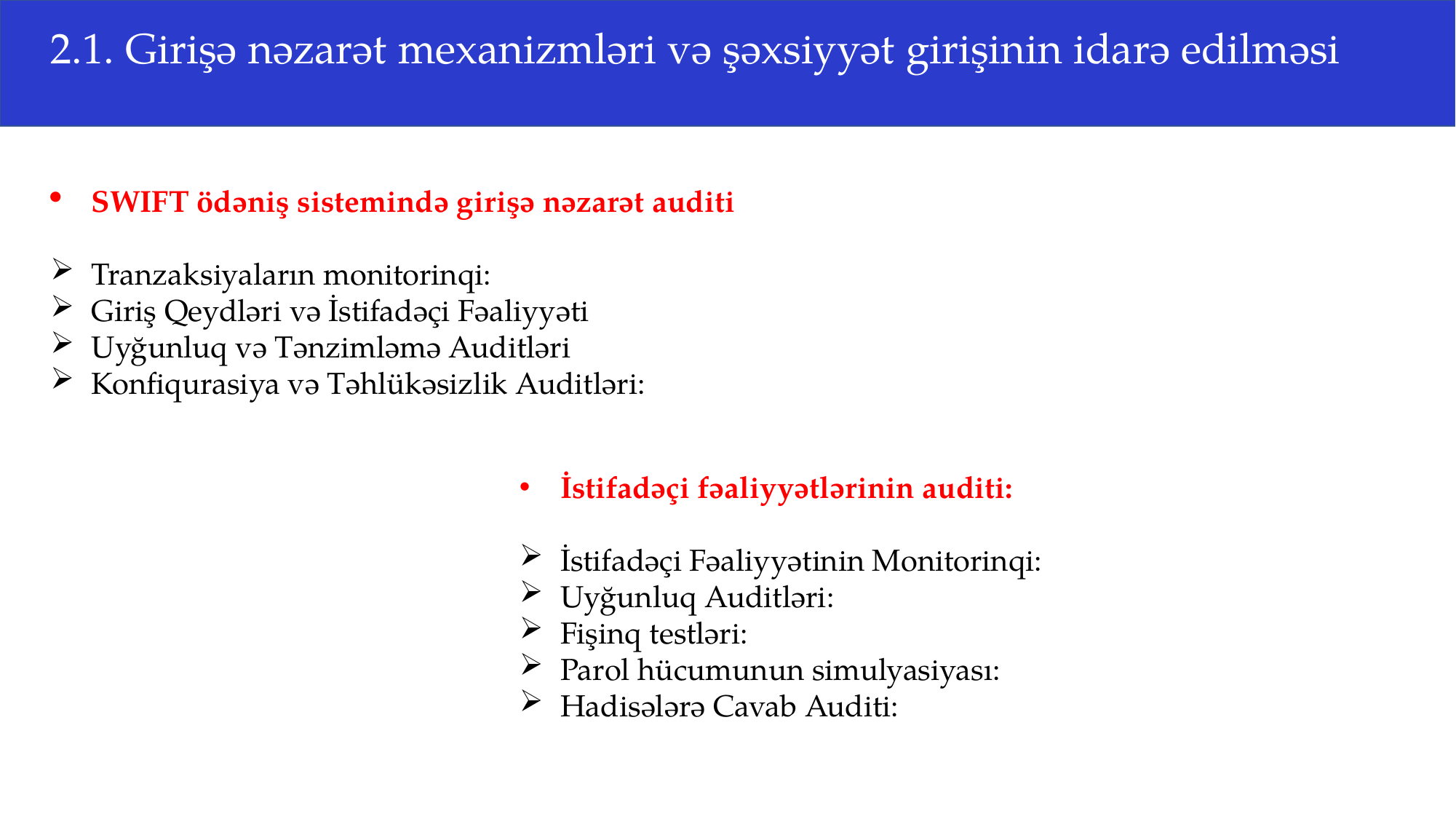

2.1. Girişə nəzarət mexanizmləri və şəxsiyyət girişinin idarə edilməsi
SWIFT ödəniş sistemində girişə nəzarət auditi

Tranzaksiyaların monitorinqi:
Giriş Qeydləri və İstifadəçi Fəaliyyəti
Uyğunluq və Tənzimləmə Auditləri
Konfiqurasiya və Təhlükəsizlik Auditləri:
İstifadəçi fəaliyyətlərinin auditi:

İstifadəçi Fəaliyyətinin Monitorinqi:
Uyğunluq Auditləri:
Fişinq testləri:
Parol hücumunun simulyasiyası:
Hadisələrə Cavab Auditi: